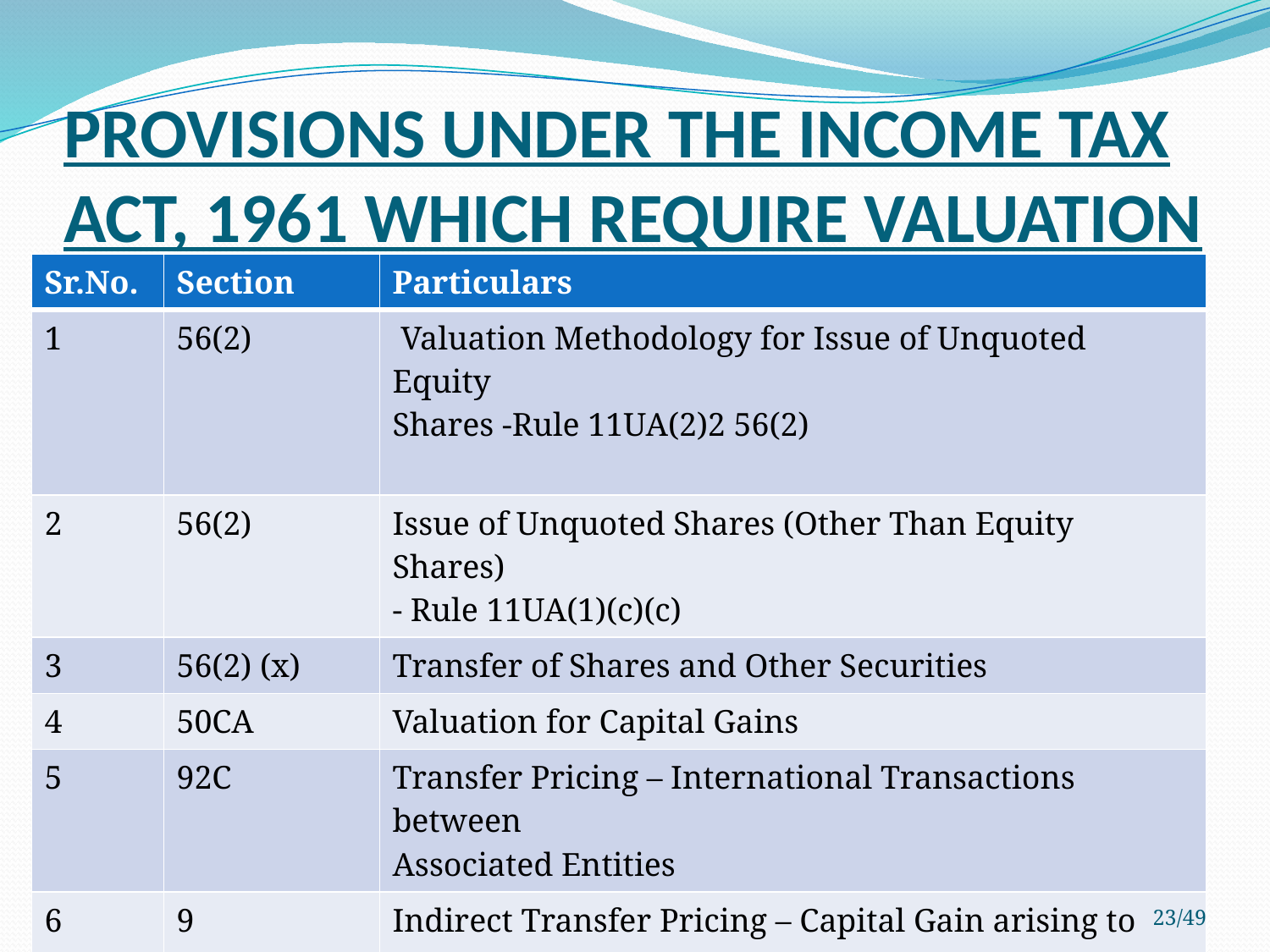

# PROVISIONS UNDER THE INCOME TAX ACT, 1961 WHICH REQUIRE VALUATION
| Sr.No. | Section | Particulars |
| --- | --- | --- |
| 1 | 56(2) | Valuation Methodology for Issue of Unquoted Equity Shares -Rule 11UA(2)2 56(2) |
| 2 | 56(2) | Issue of Unquoted Shares (Other Than Equity Shares) - Rule 11UA(1)(c)(c) |
| 3 | 56(2) (x) | Transfer of Shares and Other Securities |
| 4 | 50CA | Valuation for Capital Gains |
| 5 | 92C | Transfer Pricing – International Transactions between Associated Entities |
| 6 | 9 | Indirect Transfer Pricing – Capital Gain arising to Non- Resident on transfer of shares of foreign company |
| 7 | 236(2) | Valuation of Equity Shares held by the Minority Share Holders. |
J. B. Mistri & Co.
23/49